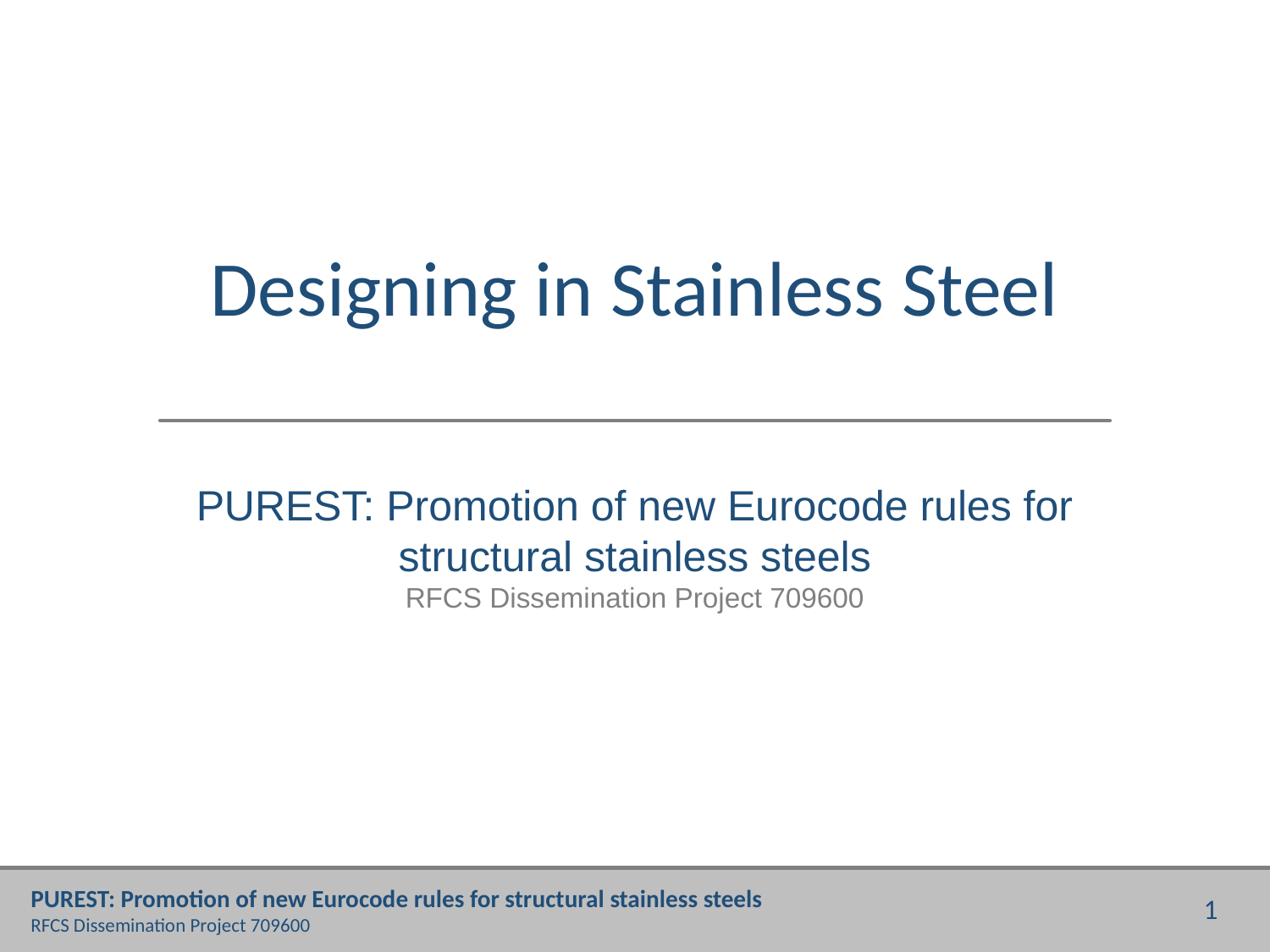

# Designing in Stainless Steel
PUREST: Promotion of new Eurocode rules for structural stainless steels
RFCS Dissemination Project 709600